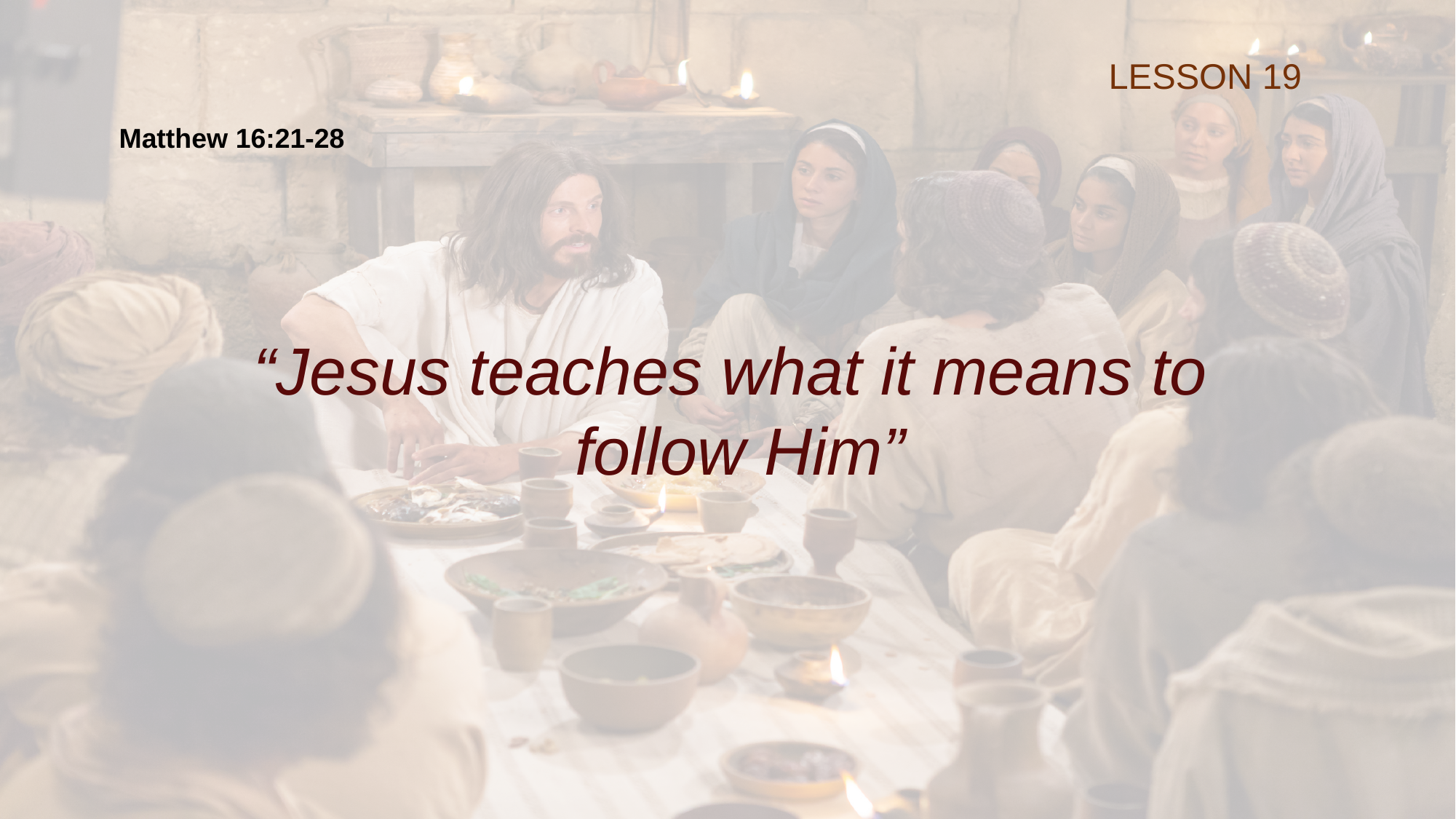

LESSON 19
Matthew 16:21-28
“Jesus teaches what it means to
follow Him”